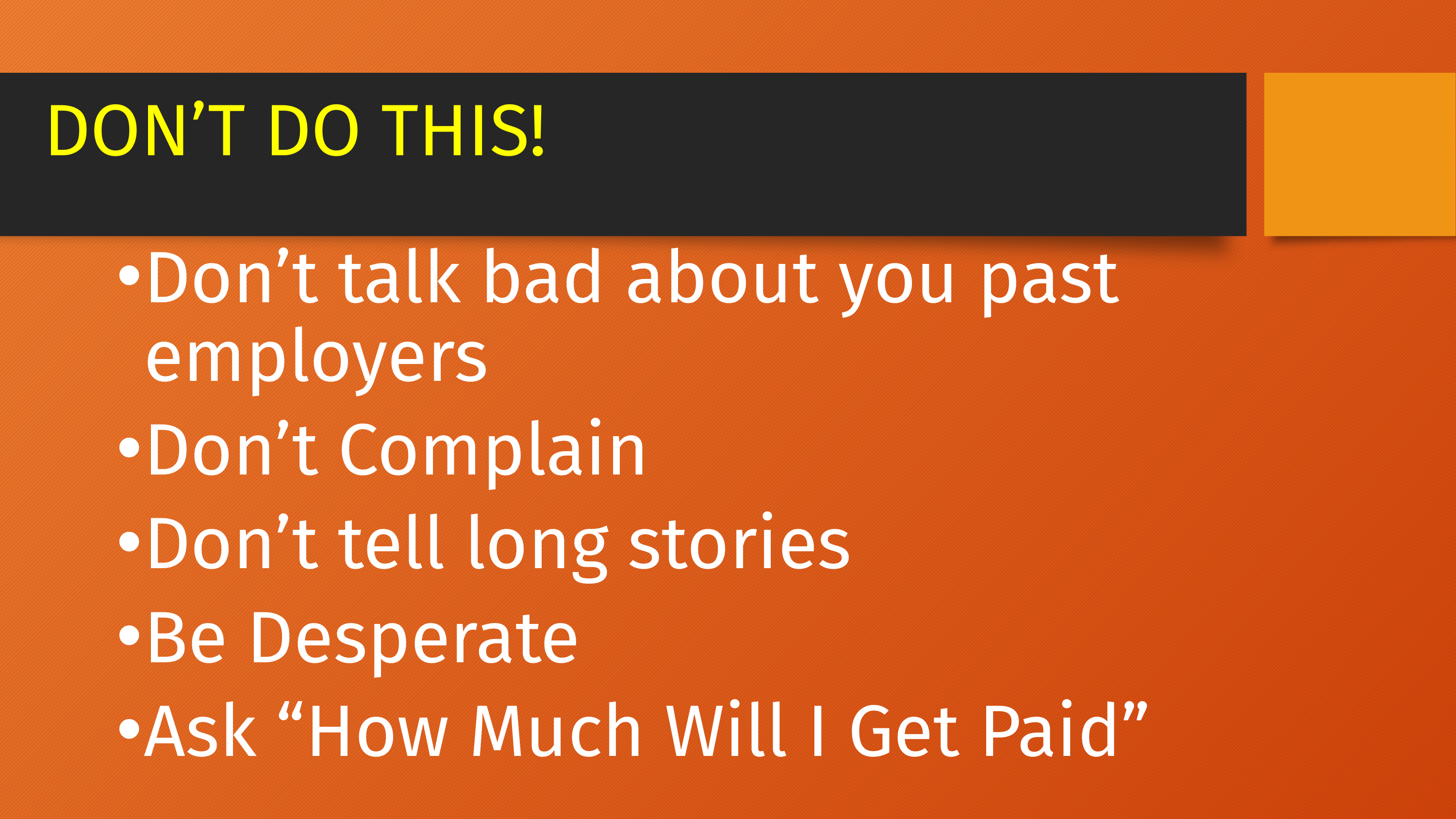

# DON’T DO THIS!
Don’t talk bad about you past employers
Don’t Complain
Don’t tell long stories
Be Desperate
Ask “How Much Will I Get Paid”